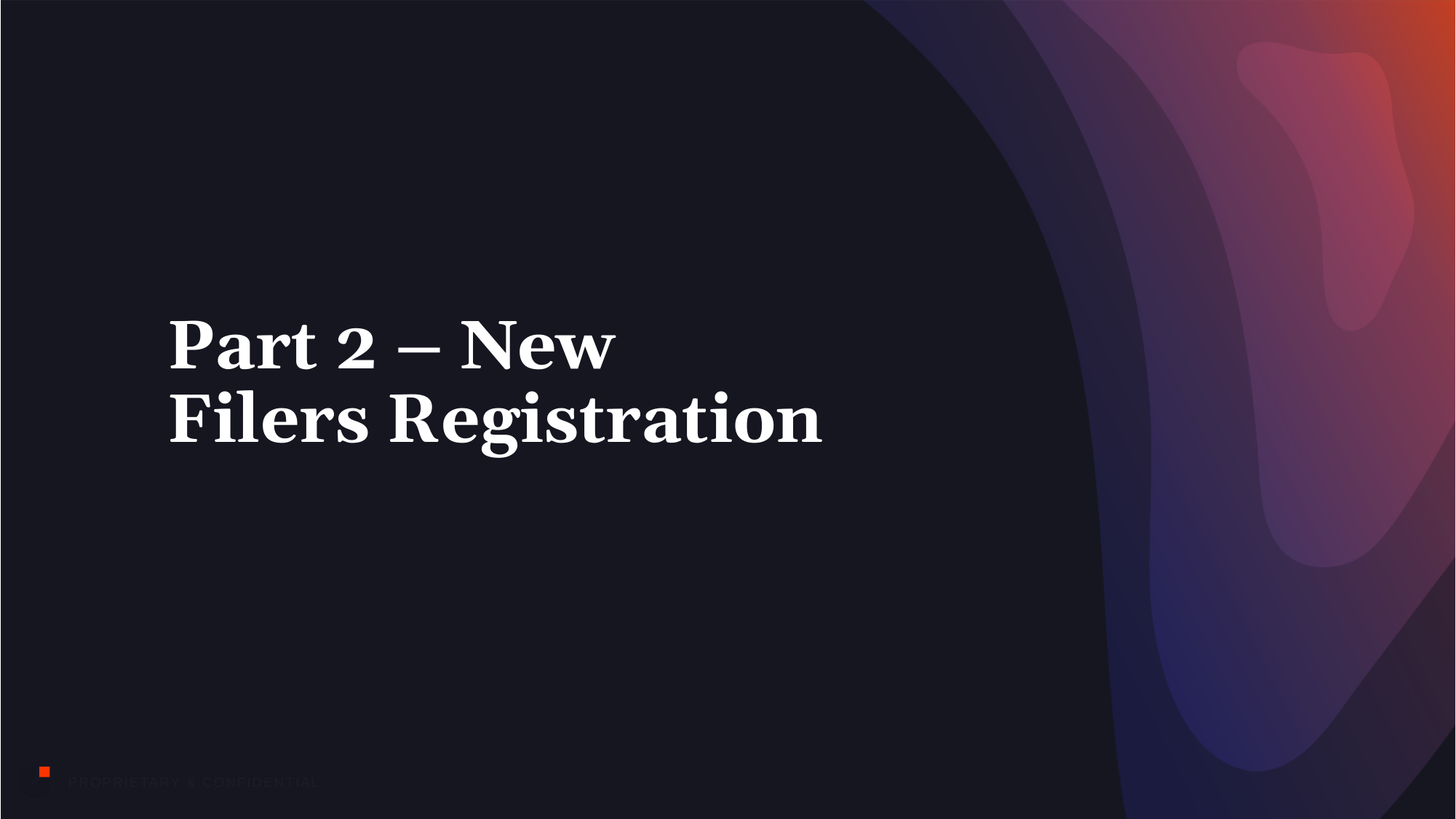

# Part 2 – New Filers Registration